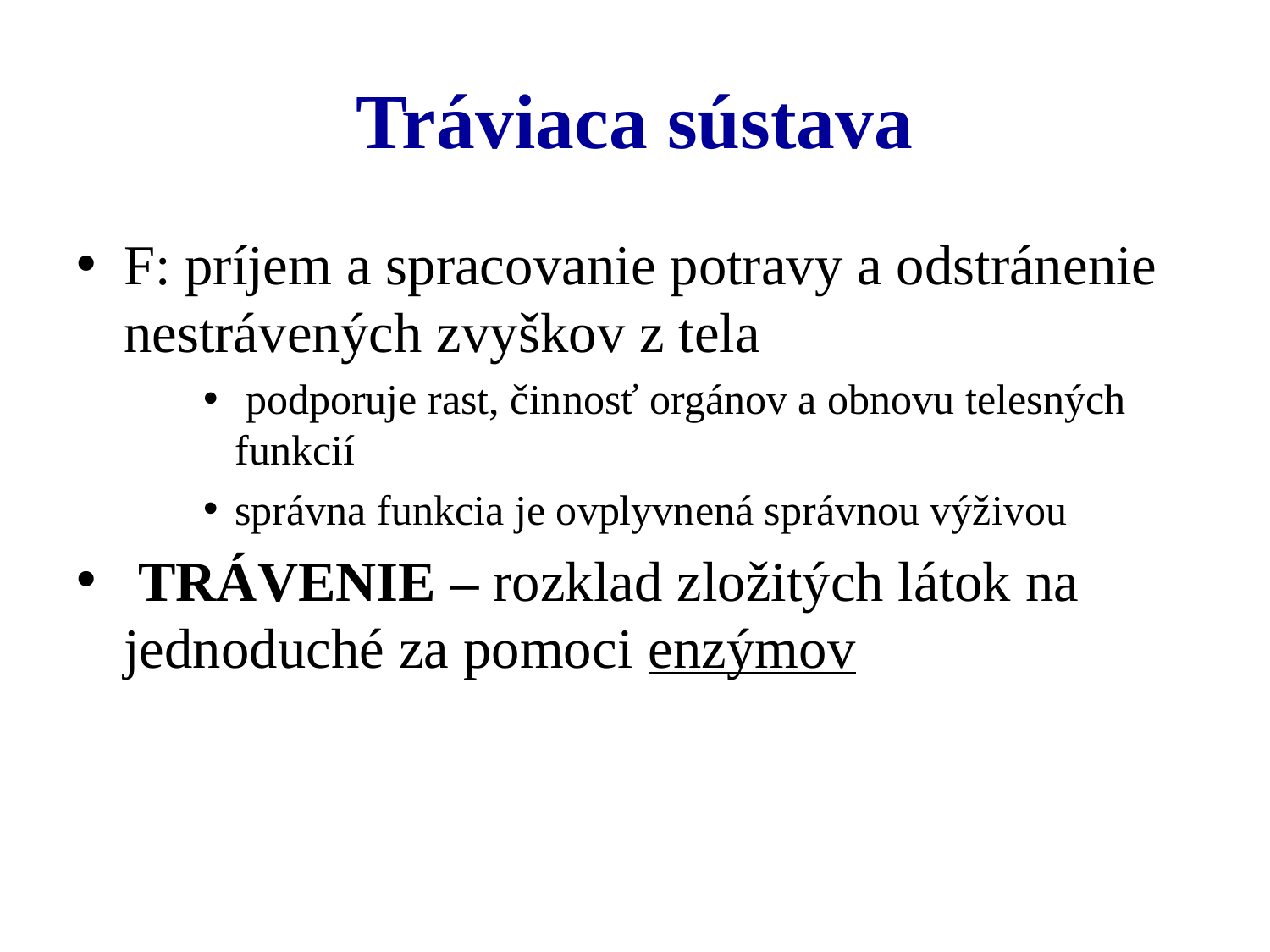

# Tráviaca sústava
F: príjem a spracovanie potravy a odstránenie nestrávených zvyškov z tela
 podporuje rast, činnosť orgánov a obnovu telesných funkcií
správna funkcia je ovplyvnená správnou výživou
 TRÁVENIE – rozklad zložitých látok na jednoduché za pomoci enzýmov